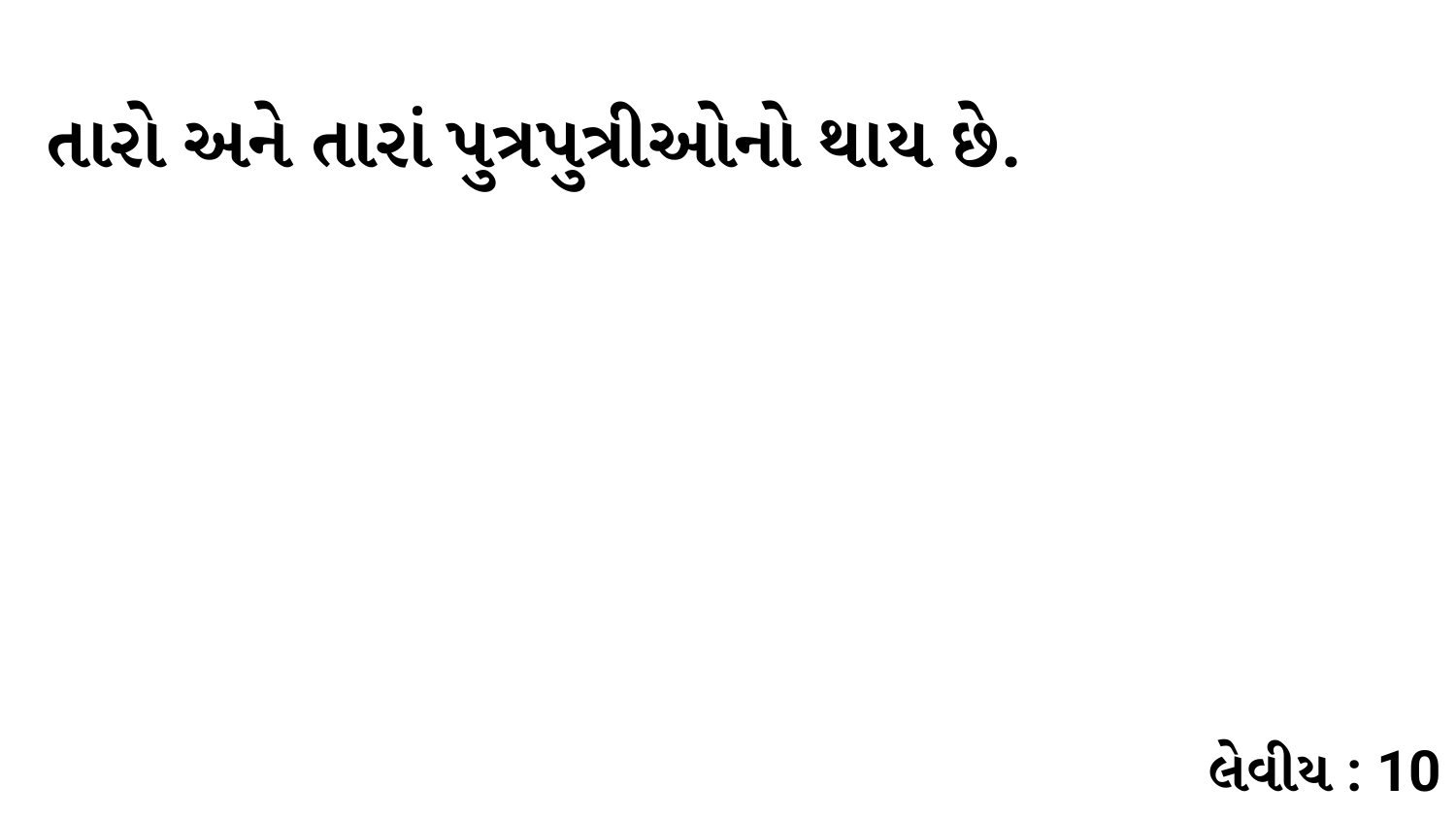

તારો અને તારાં પુત્રપુત્રીઓનો થાય છે.
લેવીય : 10